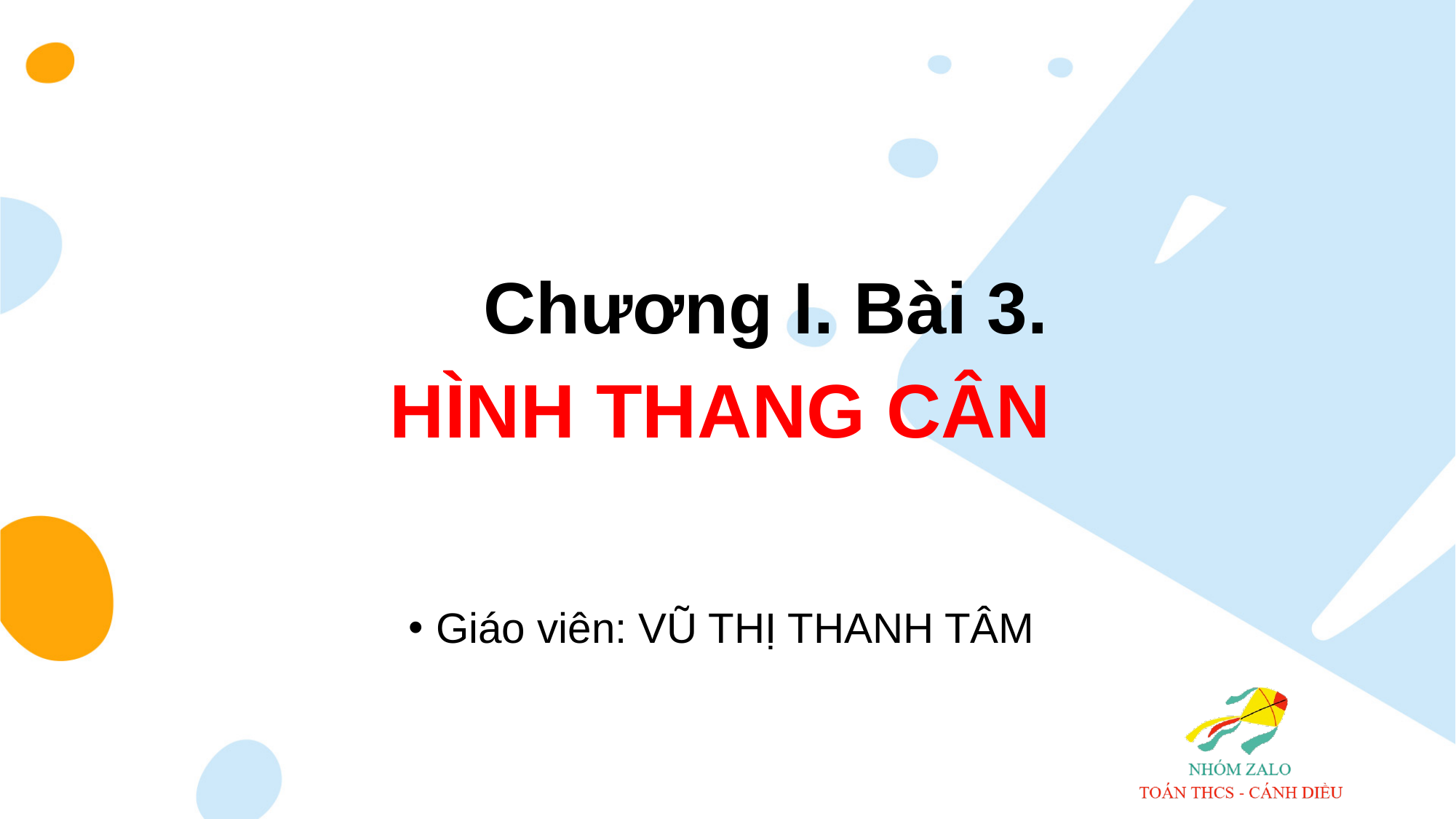

Chương I. Bài 3.
HÌNH THANG CÂN
Giáo viên: VŨ THỊ THANH TÂM